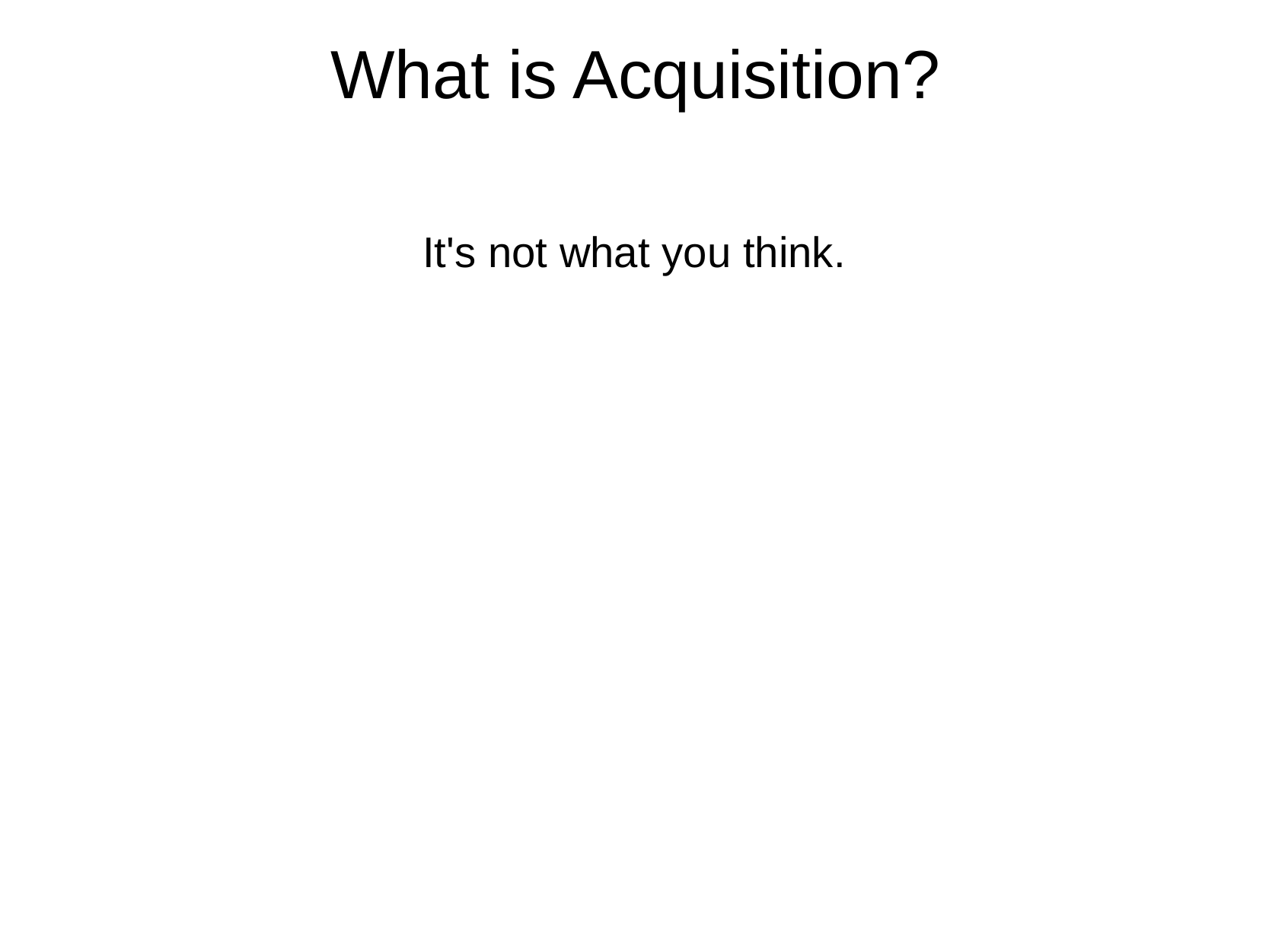

# What is Acquisition?
It's not what you think.